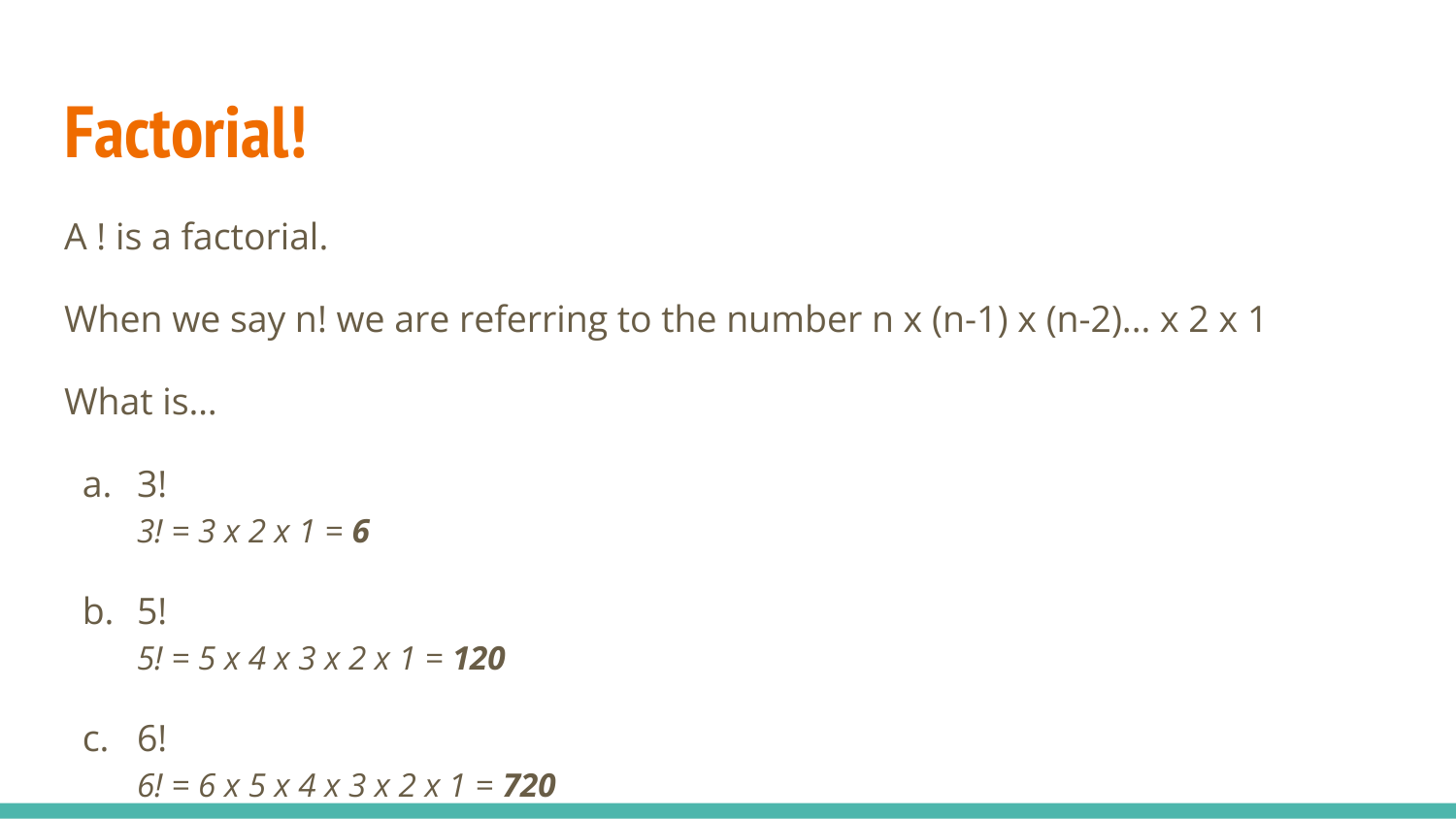

# Factorial!
A ! is a factorial.
When we say n! we are referring to the number n x (n-1) x (n-2)... x 2 x 1
What is…
3!
3! = 3 x 2 x 1 = 6
5!
5! = 5 x 4 x 3 x 2 x 1 = 120
6!
6! = 6 x 5 x 4 x 3 x 2 x 1 = 720